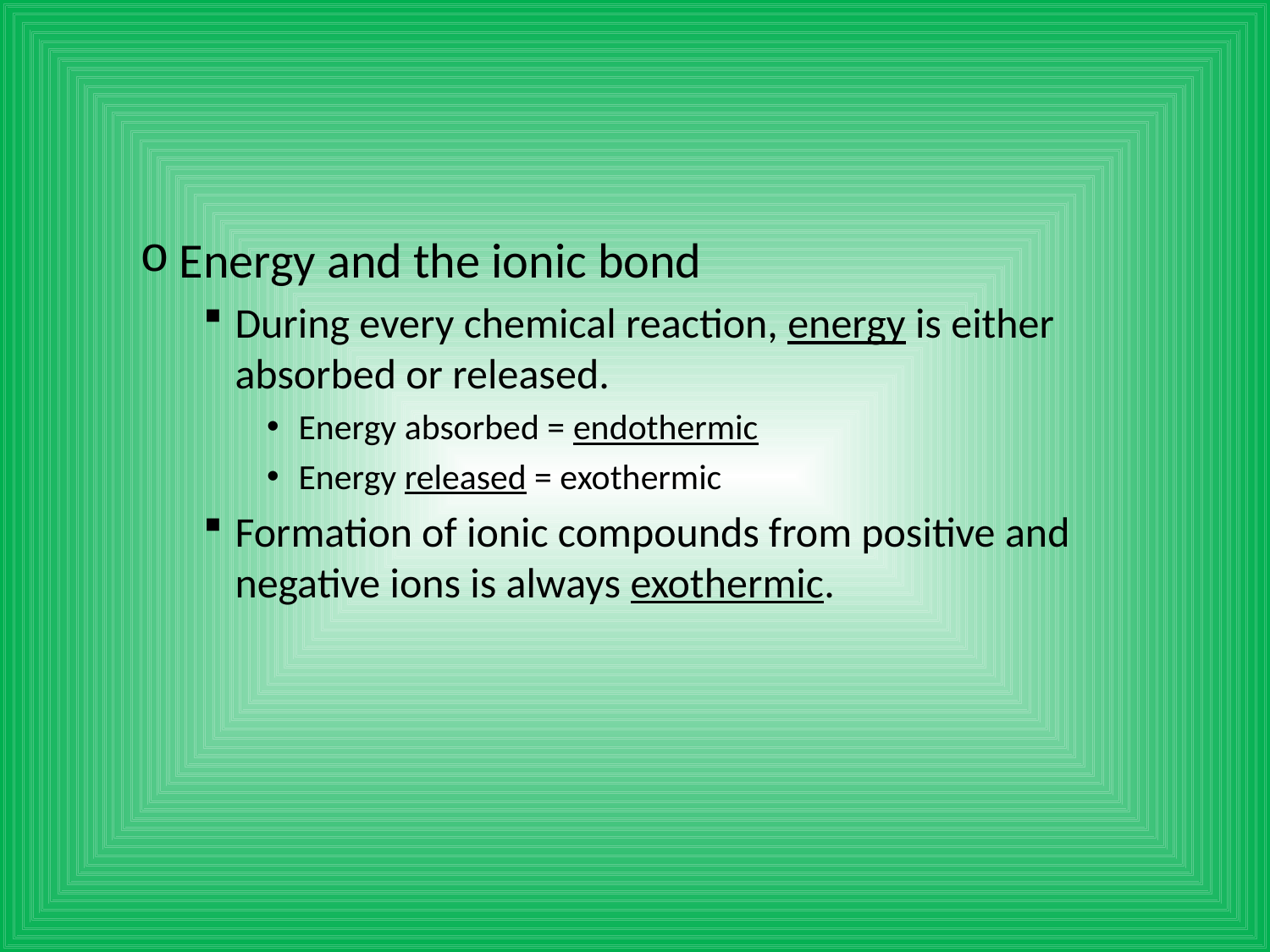

#
Energy and the ionic bond
During every chemical reaction, energy is either absorbed or released.
Energy absorbed = endothermic
Energy released = exothermic
Formation of ionic compounds from positive and negative ions is always exothermic.